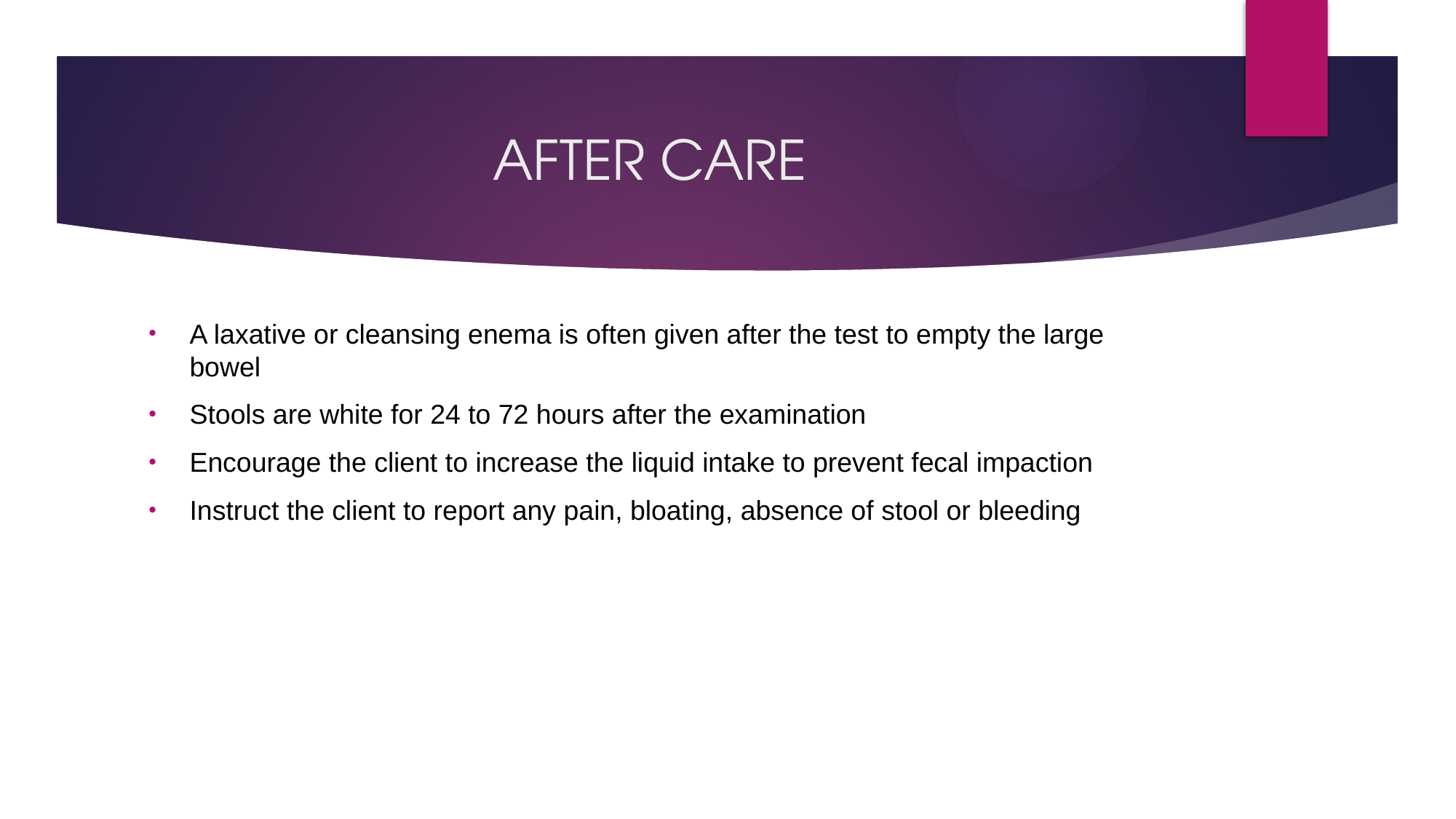

# AFTER CARE
A laxative or cleansing enema is often given after the test to empty the large bowel
Stools are white for 24 to 72 hours after the examination
Encourage the client to increase the liquid intake to prevent fecal impaction
Instruct the client to report any pain, bloating, absence of stool or bleeding